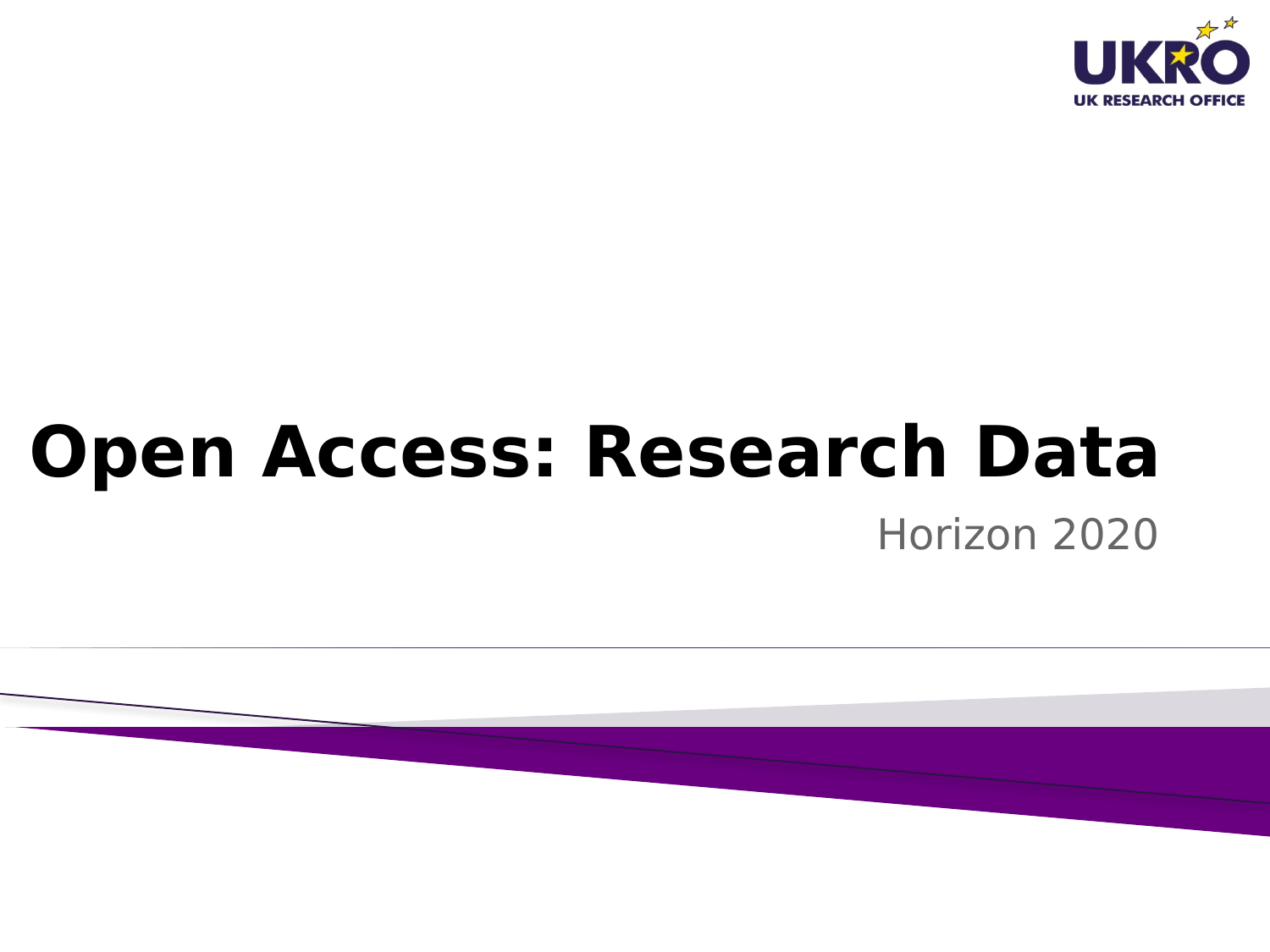

# Open Access: Research Data
Horizon 2020